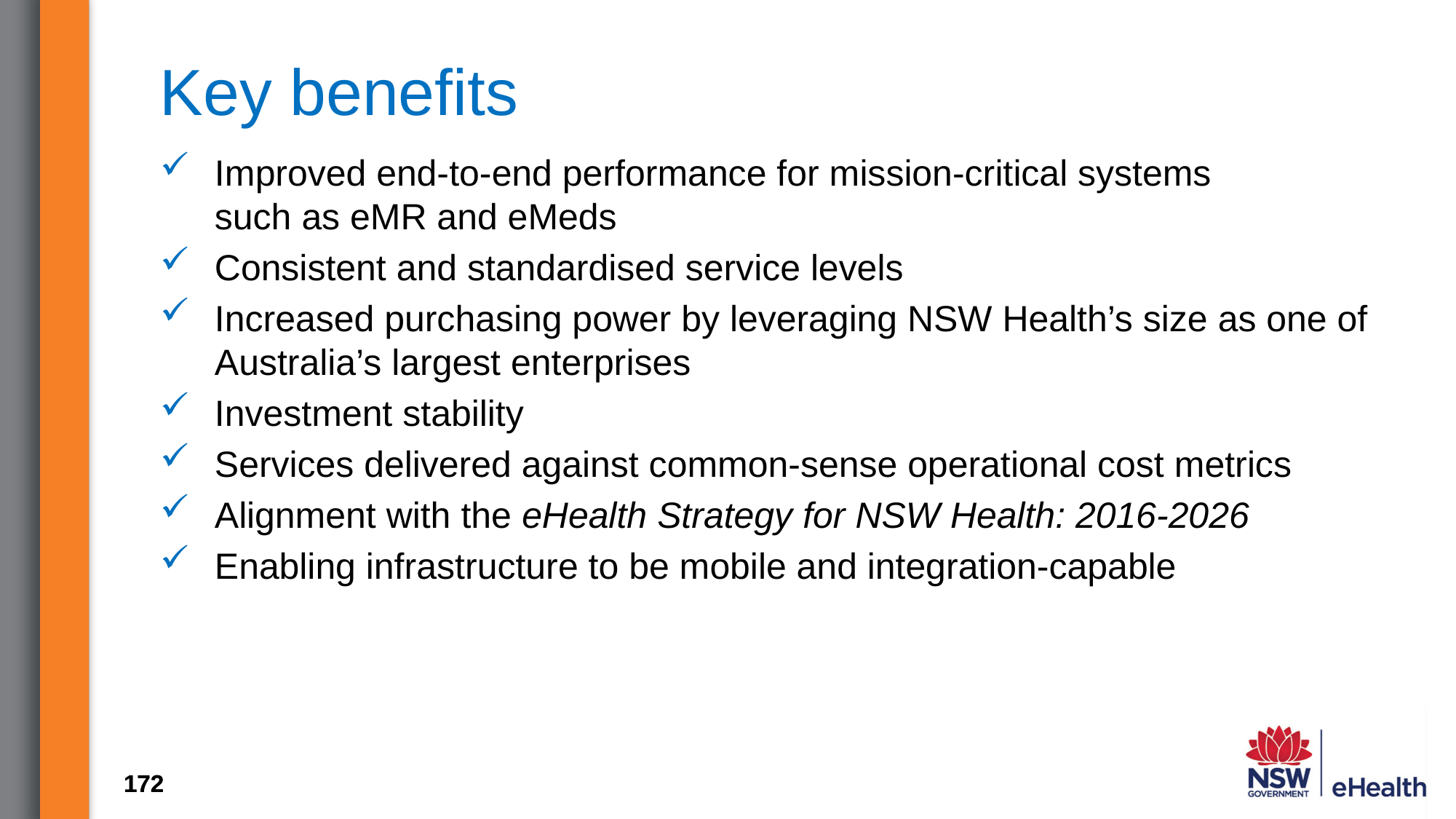

# Key benefits
Improved end-to-end performance for mission-critical systems
such as eMR and eMeds
Consistent and standardised service levels
Increased purchasing power by leveraging NSW Health’s size as one of Australia’s largest enterprises
Investment stability
Services delivered against common-sense operational cost metrics
Alignment with the eHealth Strategy for NSW Health: 2016-2026
Enabling infrastructure to be mobile and integration-capable